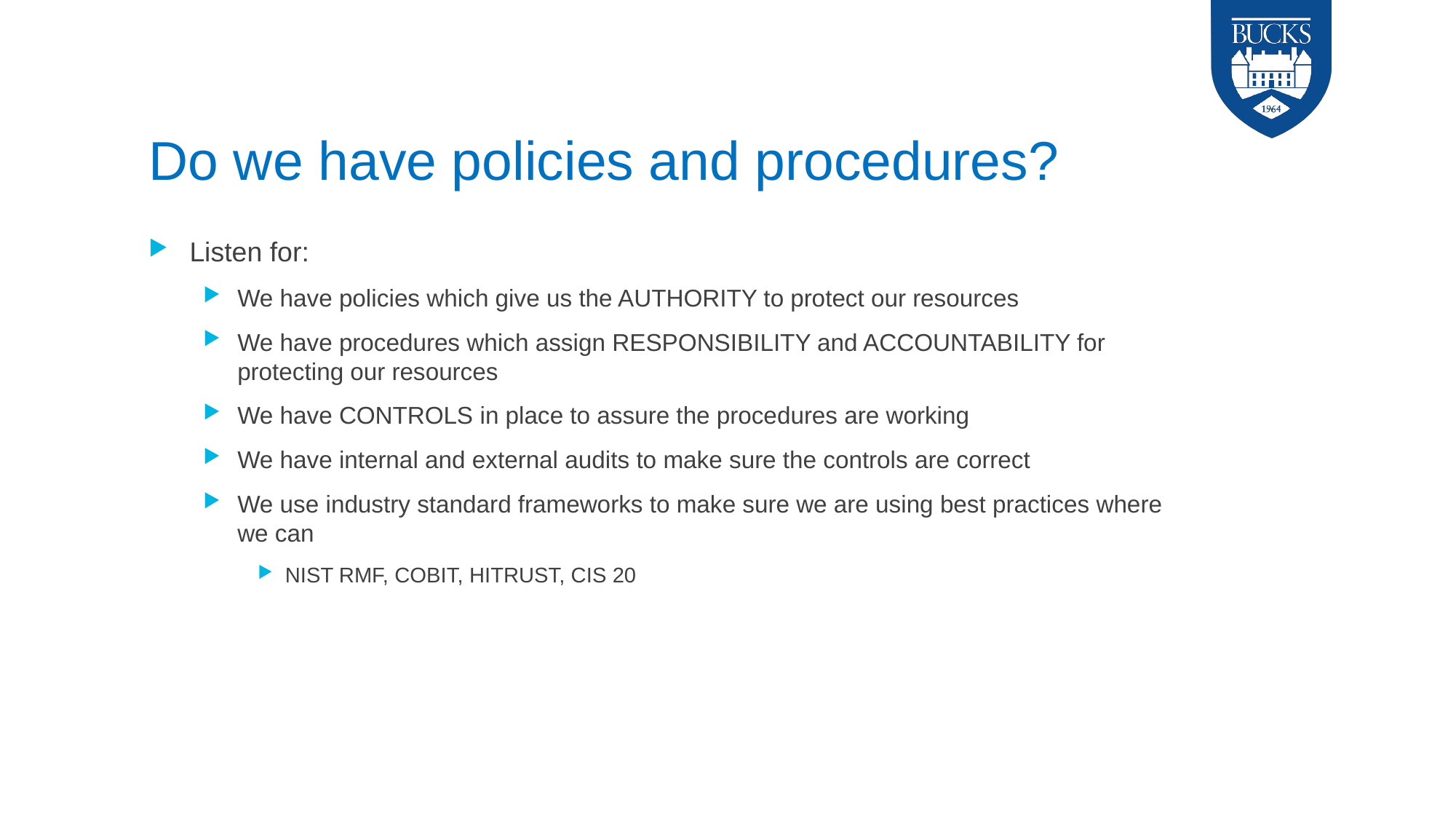

# Do we have policies and procedures?
Listen for:
We have policies which give us the AUTHORITY to protect our resources
We have procedures which assign RESPONSIBILITY and ACCOUNTABILITY for protecting our resources
We have CONTROLS in place to assure the procedures are working
We have internal and external audits to make sure the controls are correct
We use industry standard frameworks to make sure we are using best practices where we can
NIST RMF, COBIT, HITRUST, CIS 20